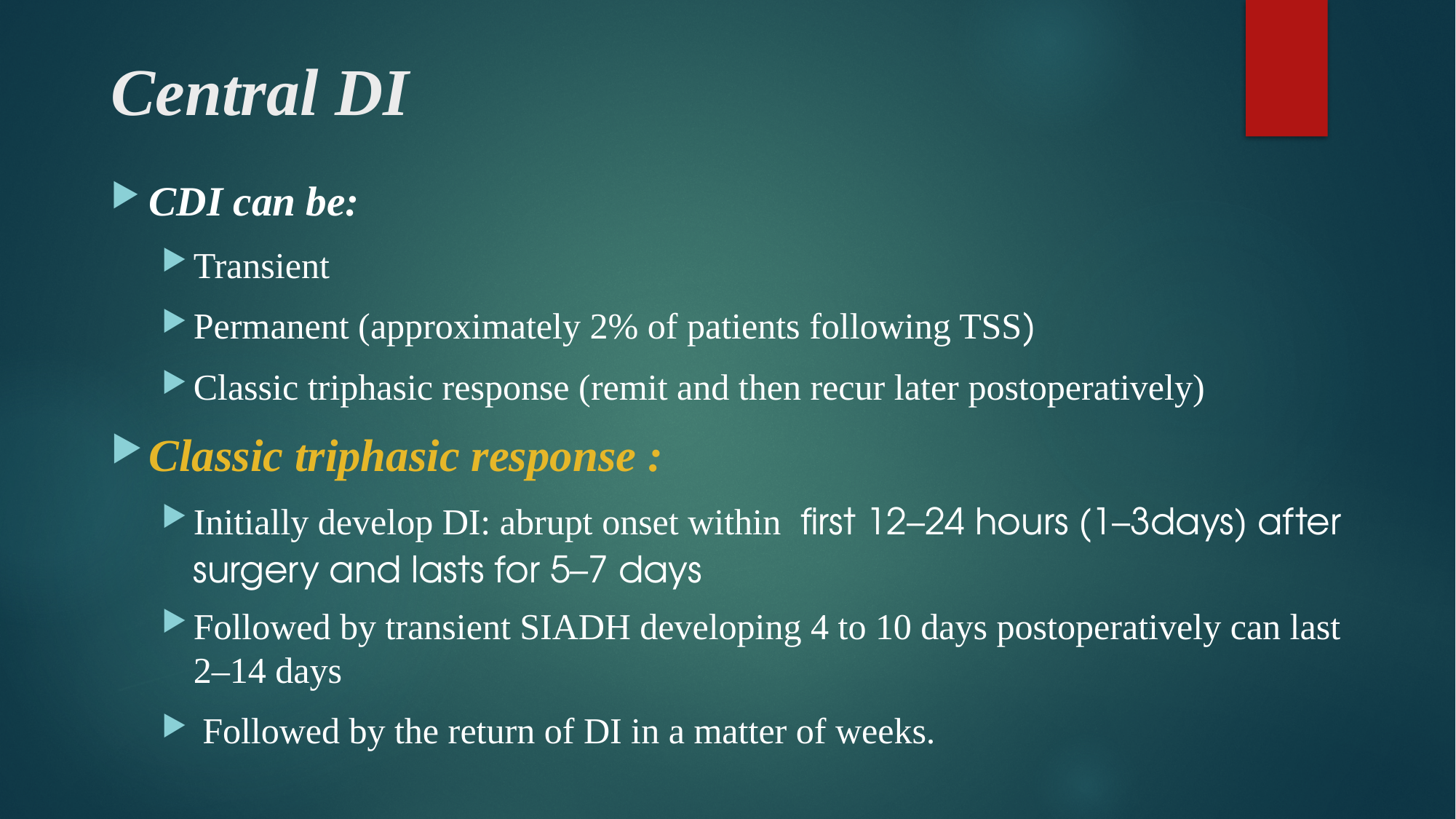

# Central DI
CDI can be:
Transient
Permanent (approximately 2% of patients following TSS)
Classic triphasic response (remit and then recur later postoperatively)
Classic triphasic response :
Initially develop DI: abrupt onset within  first 12–24 hours (1–3days) after surgery and lasts for 5–7 days
Followed by transient SIADH developing 4 to 10 days postoperatively can last 2–14 days
 Followed by the return of DI in a matter of weeks.